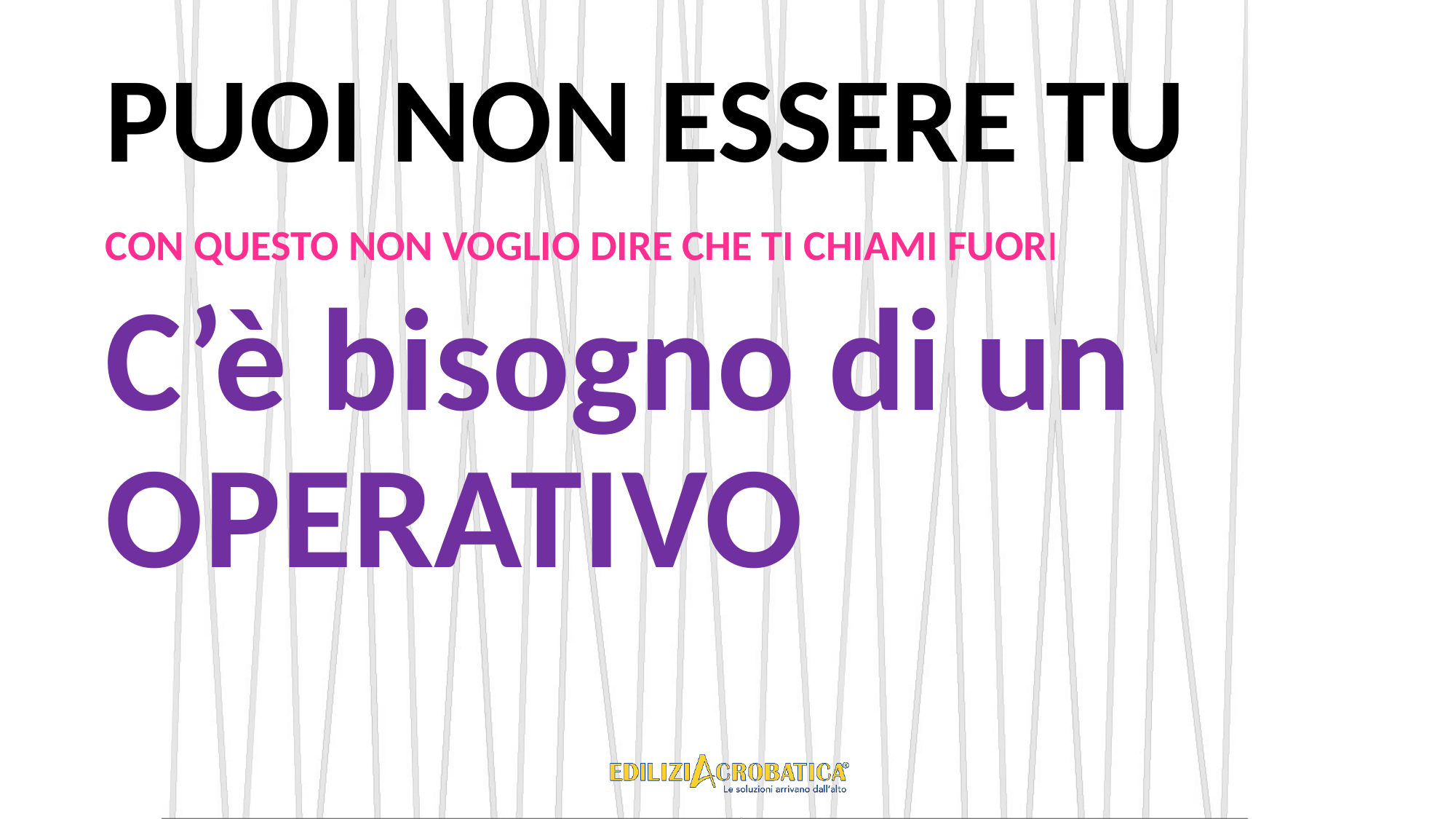

# PUOI NON ESSERE TU
CON QUESTO NON VOGLIO DIRE CHE TI CHIAMI FUORI
C’è bisogno di un OPERATIVO